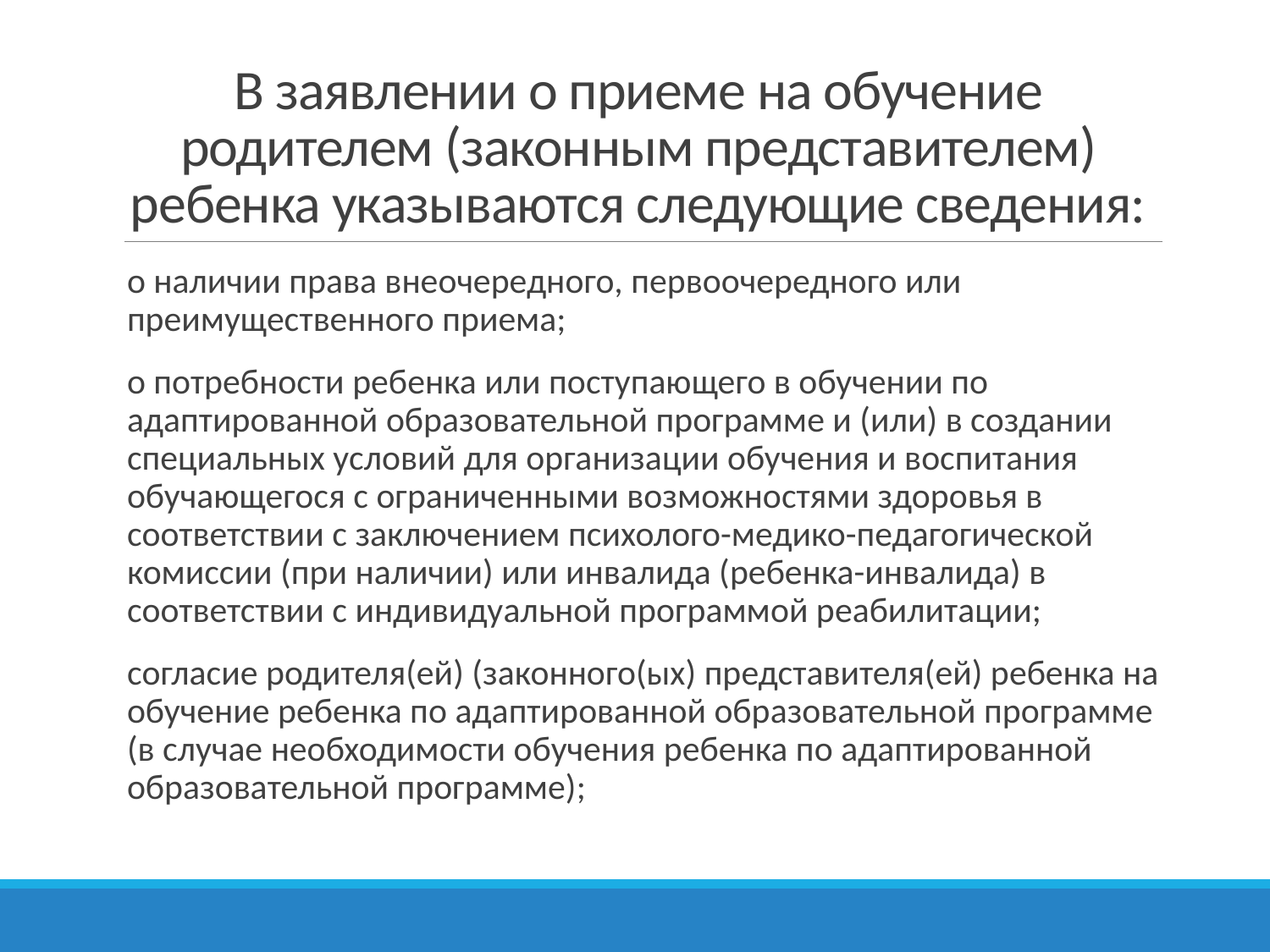

# В заявлении о приеме на обучение родителем (законным представителем) ребенка указываются следующие сведения:
о наличии права внеочередного, первоочередного или преимущественного приема;
о потребности ребенка или поступающего в обучении по адаптированной образовательной программе и (или) в создании специальных условий для организации обучения и воспитания обучающегося с ограниченными возможностями здоровья в соответствии с заключением психолого-медико-педагогической комиссии (при наличии) или инвалида (ребенка-инвалида) в соответствии с индивидуальной программой реабилитации;
согласие родителя(ей) (законного(ых) представителя(ей) ребенка на обучение ребенка по адаптированной образовательной программе (в случае необходимости обучения ребенка по адаптированной образовательной программе);